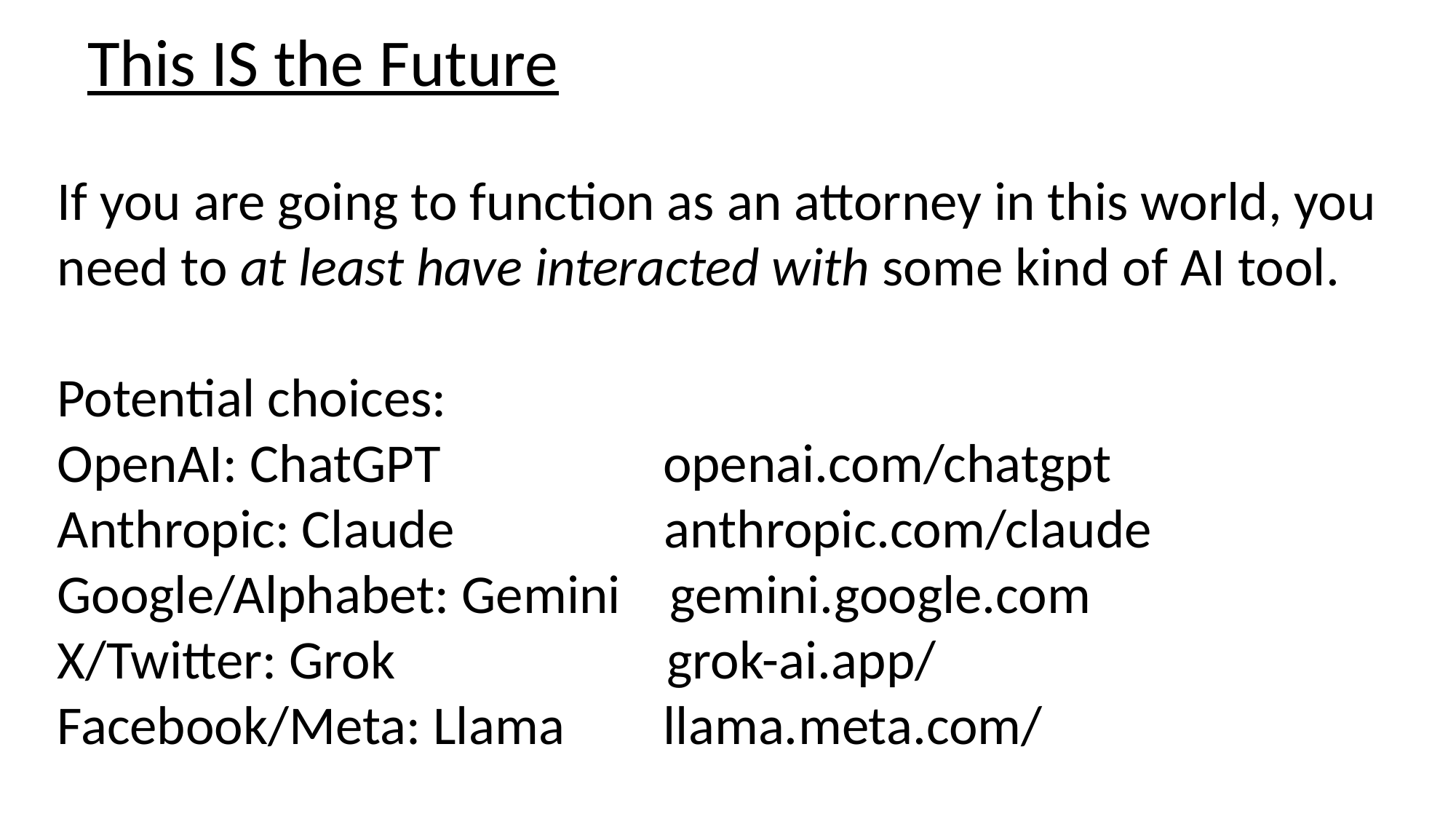

This is the Future
  This IS the Future

If you are going to function as an attorney in this world, you need to at least have interacted with some kind of AI tool.

Potential choices:
OpenAI: ChatGPT                  openai.com/chatgpt
Anthropic: Claude                 anthropic.com/claude
Google/Alphabet: Gemini    gemini.google.com
X/Twitter: Grok                      grok-ai.app/
Facebook/Meta: Llama        llama.meta.com/